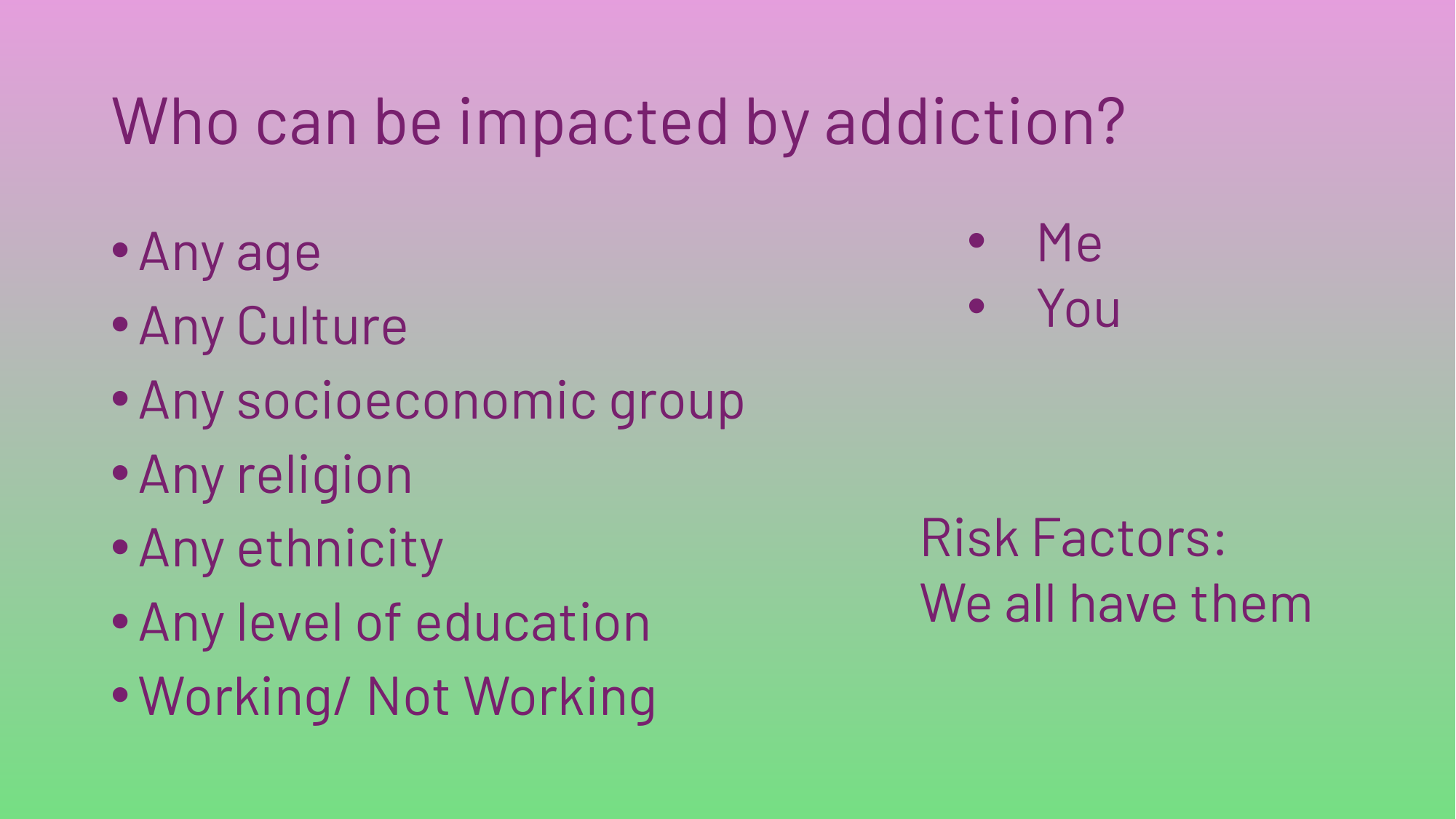

# Who can be impacted by addiction?
Me
You

Any age
Any Culture
Any socioeconomic group
Any religion
Any ethnicity
Any level of education
Working/ Not Working

Risk Factors:
We all have them